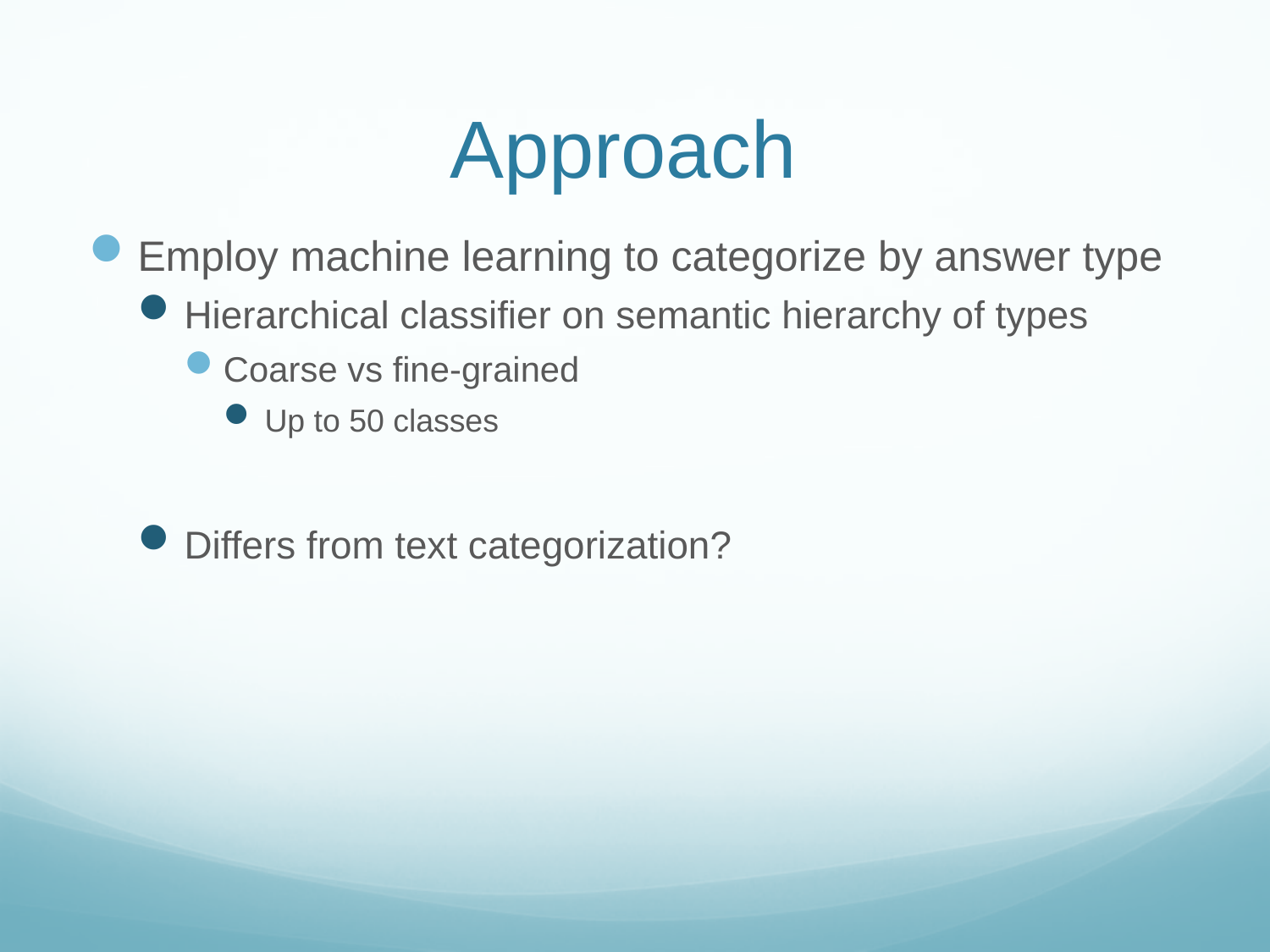

# Approach
Employ machine learning to categorize by answer type
Hierarchical classifier on semantic hierarchy of types
Coarse vs fine-grained
Up to 50 classes

Differs from text categorization?